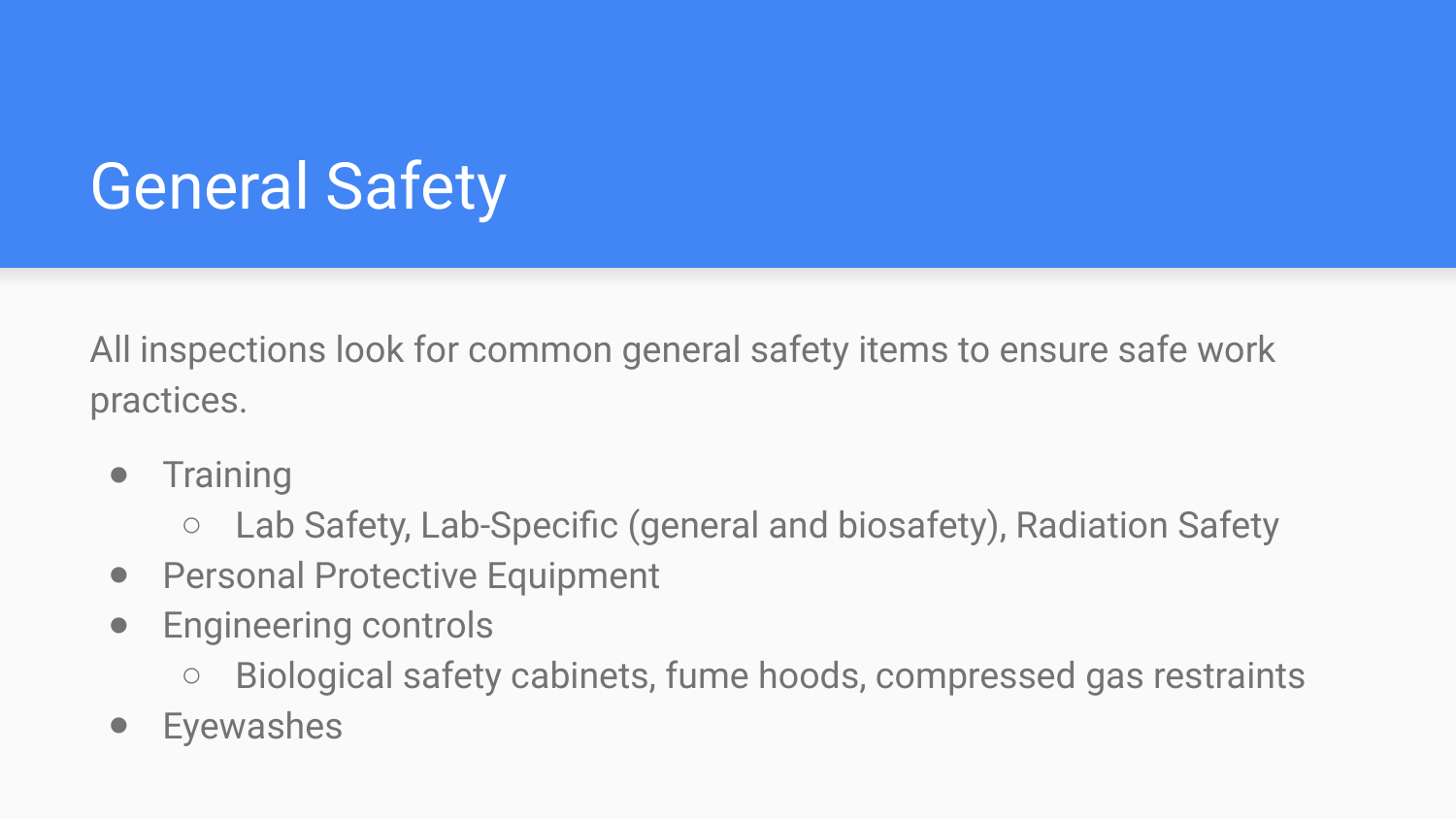

# General Safety
All inspections look for common general safety items to ensure safe work practices.
Training
Lab Safety, Lab-Specific (general and biosafety), Radiation Safety
Personal Protective Equipment
Engineering controls
Biological safety cabinets, fume hoods, compressed gas restraints
Eyewashes